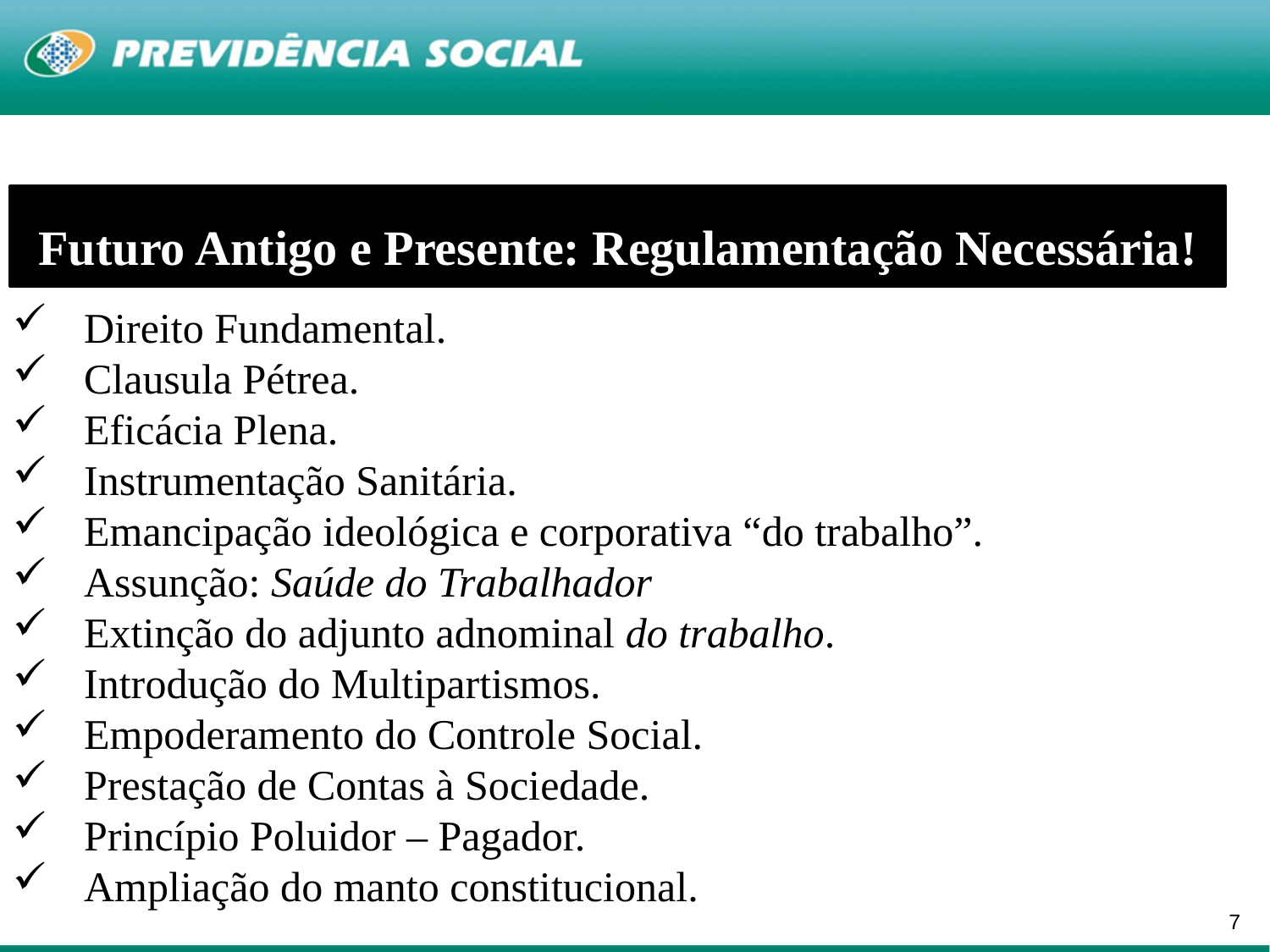

Futuro Antigo e Presente: Regulamentação Necessária!
Direito Fundamental.
Clausula Pétrea.
Eficácia Plena.
Instrumentação Sanitária.
Emancipação ideológica e corporativa “do trabalho”.
Assunção: Saúde do Trabalhador
Extinção do adjunto adnominal do trabalho.
Introdução do Multipartismos.
Empoderamento do Controle Social.
Prestação de Contas à Sociedade.
Princípio Poluidor – Pagador.
Ampliação do manto constitucional.